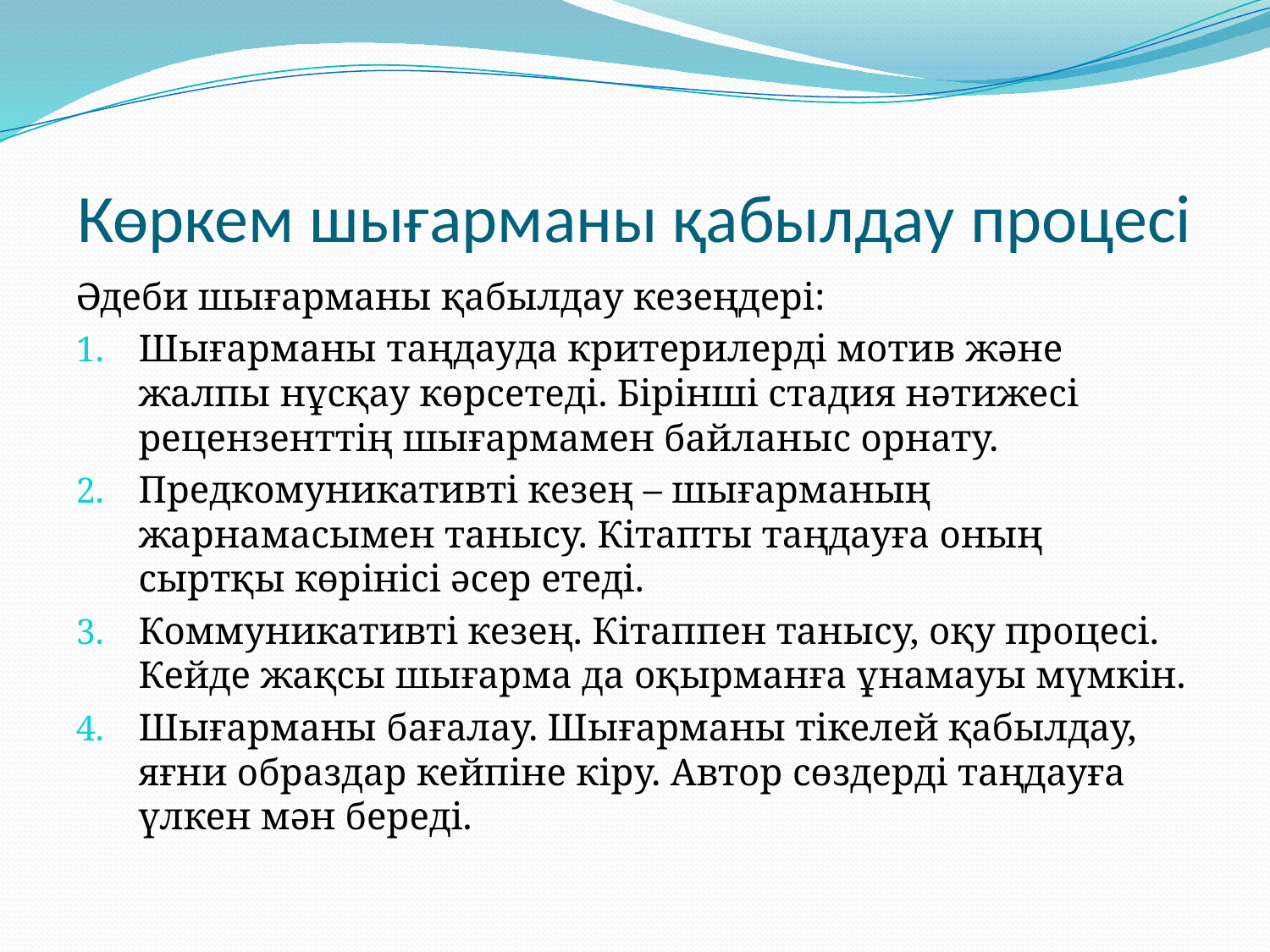

# Көркем шығарманы қабылдау процесі
Әдеби шығарманы қабылдау кезеңдері:
Шығарманы таңдауда критерилерді мотив және жалпы нұсқау көрсетеді. Бірінші стадия нәтижесі рецензенттің шығармамен байланыс орнату.
Предкомуникативті кезең – шығарманың жарнамасымен танысу. Кітапты таңдауға оның сыртқы көрінісі әсер етеді.
Коммуникативті кезең. Кітаппен танысу, оқу процесі. Кейде жақсы шығарма да оқырманға ұнамауы мүмкін.
Шығарманы бағалау. Шығарманы тікелей қабылдау, яғни образдар кейпіне кіру. Автор сөздерді таңдауға үлкен мән береді.